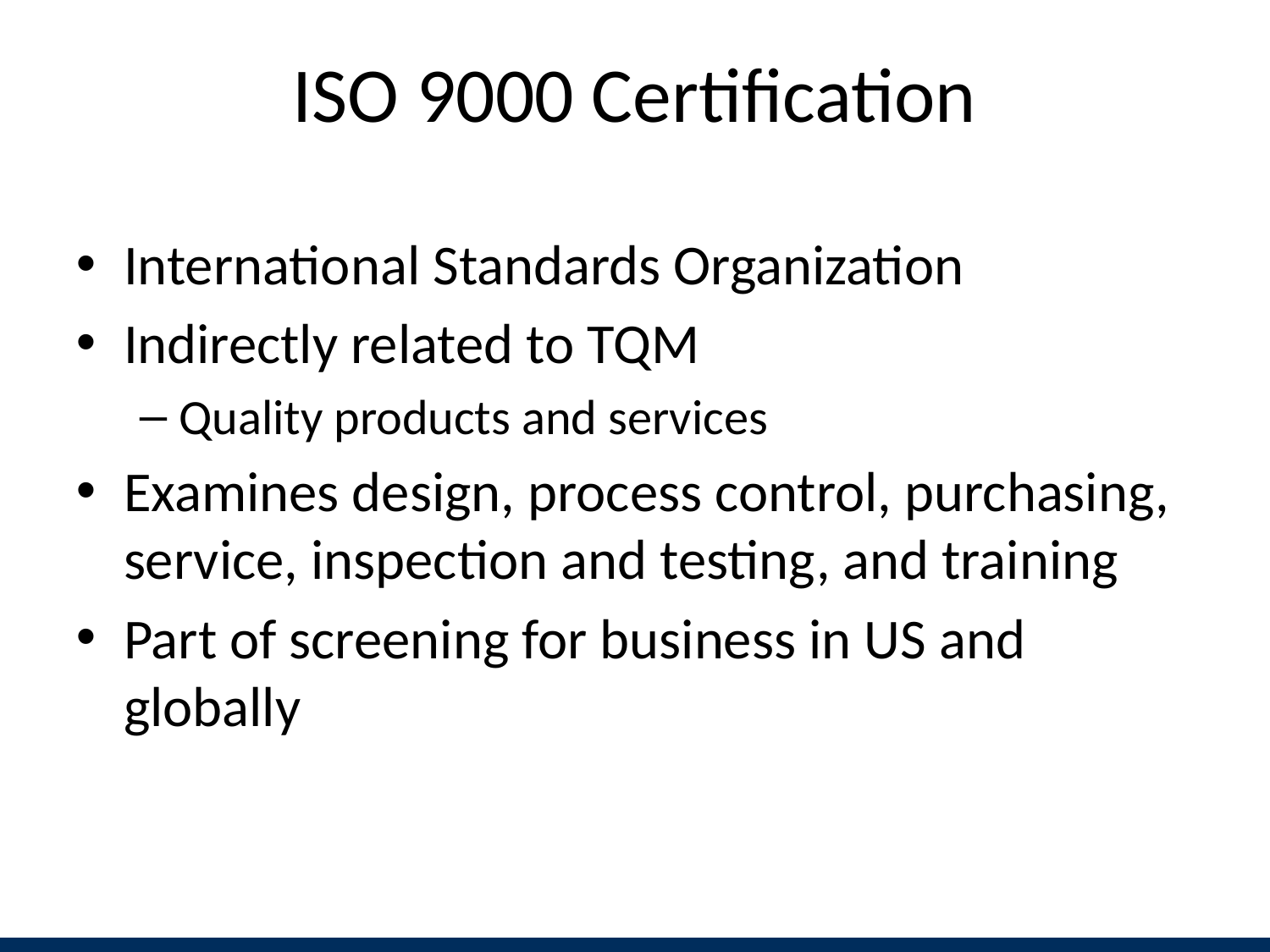

# ISO 9000 Certification
International Standards Organization
Indirectly related to TQM
Quality products and services
Examines design, process control, purchasing, service, inspection and testing, and training
Part of screening for business in US and globally